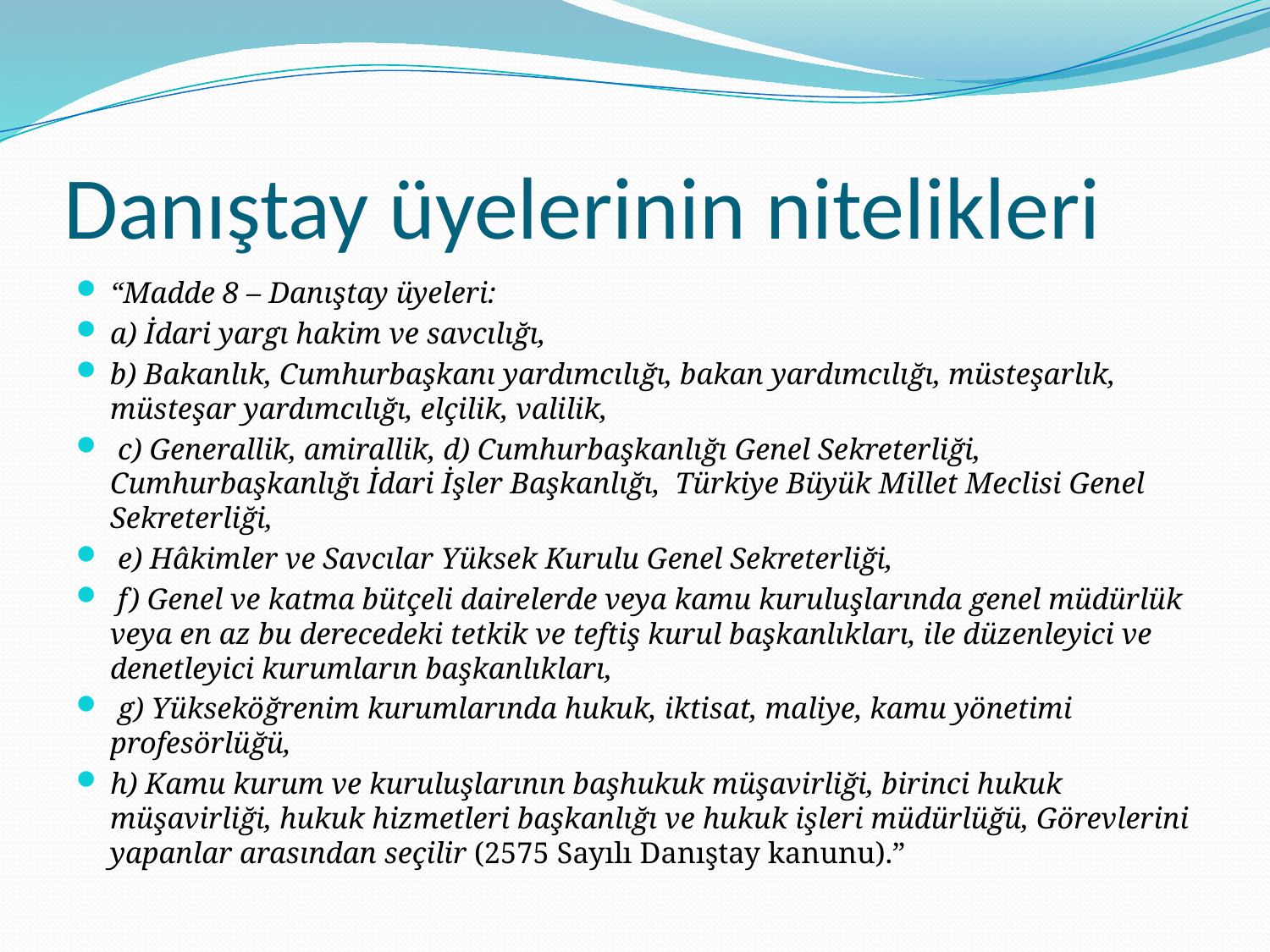

# Danıştay üyelerinin nitelikleri
“Madde 8 – Danıştay üyeleri:
a) İdari yargı hakim ve savcılığı,
b) Bakanlık, Cumhurbaşkanı yardımcılığı, bakan yardımcılığı, müsteşarlık, müsteşar yardımcılığı, elçilik, valilik,
 c) Generallik, amirallik, d) Cumhurbaşkanlığı Genel Sekreterliği, Cumhurbaşkanlığı İdari İşler Başkanlığı,  Türkiye Büyük Millet Meclisi Genel Sekreterliği,
 e) Hâkimler ve Savcılar Yüksek Kurulu Genel Sekreterliği,
 f) Genel ve katma bütçeli dairelerde veya kamu kuruluşlarında genel müdürlük veya en az bu derecedeki tetkik ve teftiş kurul başkanlıkları, ile düzenleyici ve denetleyici kurumların başkanlıkları,
 g) Yükseköğrenim kurumlarında hukuk, iktisat, maliye, kamu yönetimi profesörlüğü,
h) Kamu kurum ve kuruluşlarının başhukuk müşavirliği, birinci hukuk müşavirliği, hukuk hizmetleri başkanlığı ve hukuk işleri müdürlüğü, Görevlerini yapanlar arasından seçilir (2575 Sayılı Danıştay kanunu).”